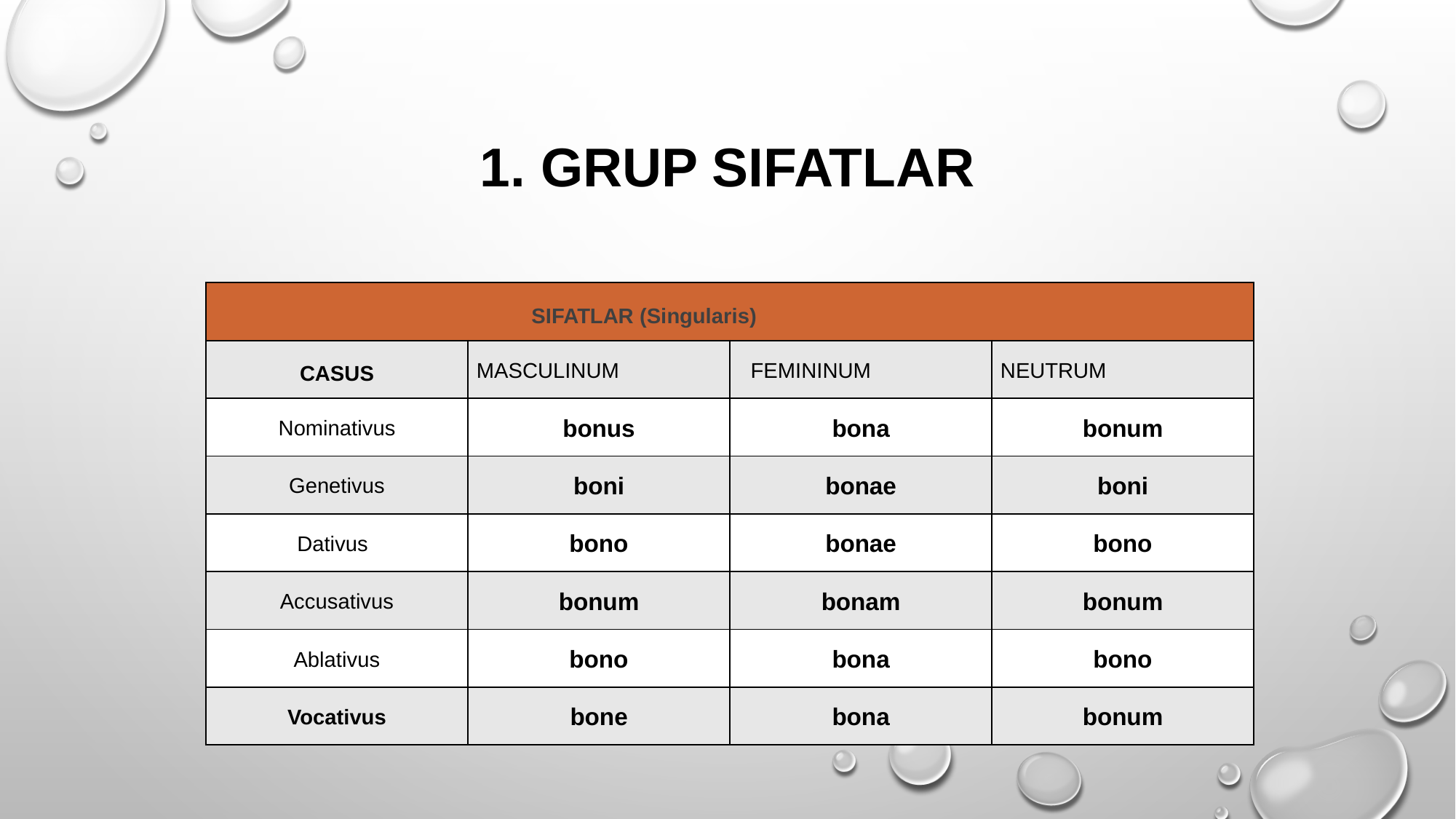

# 1. Grup Sıfatlar
| SIFATLAR (Singularis) |  |  |  |
| --- | --- | --- | --- |
| CASUS | MASCULINUM | FEMININUM | NEUTRUM |
| Nominativus | bonus | bona | bonum |
| Genetivus | boni | bonae | boni |
| Dativus | bono | bonae | bono |
| Accusativus | bonum | bonam | bonum |
| Ablativus | bono | bona | bono |
| Vocativus | bone | bona | bonum |